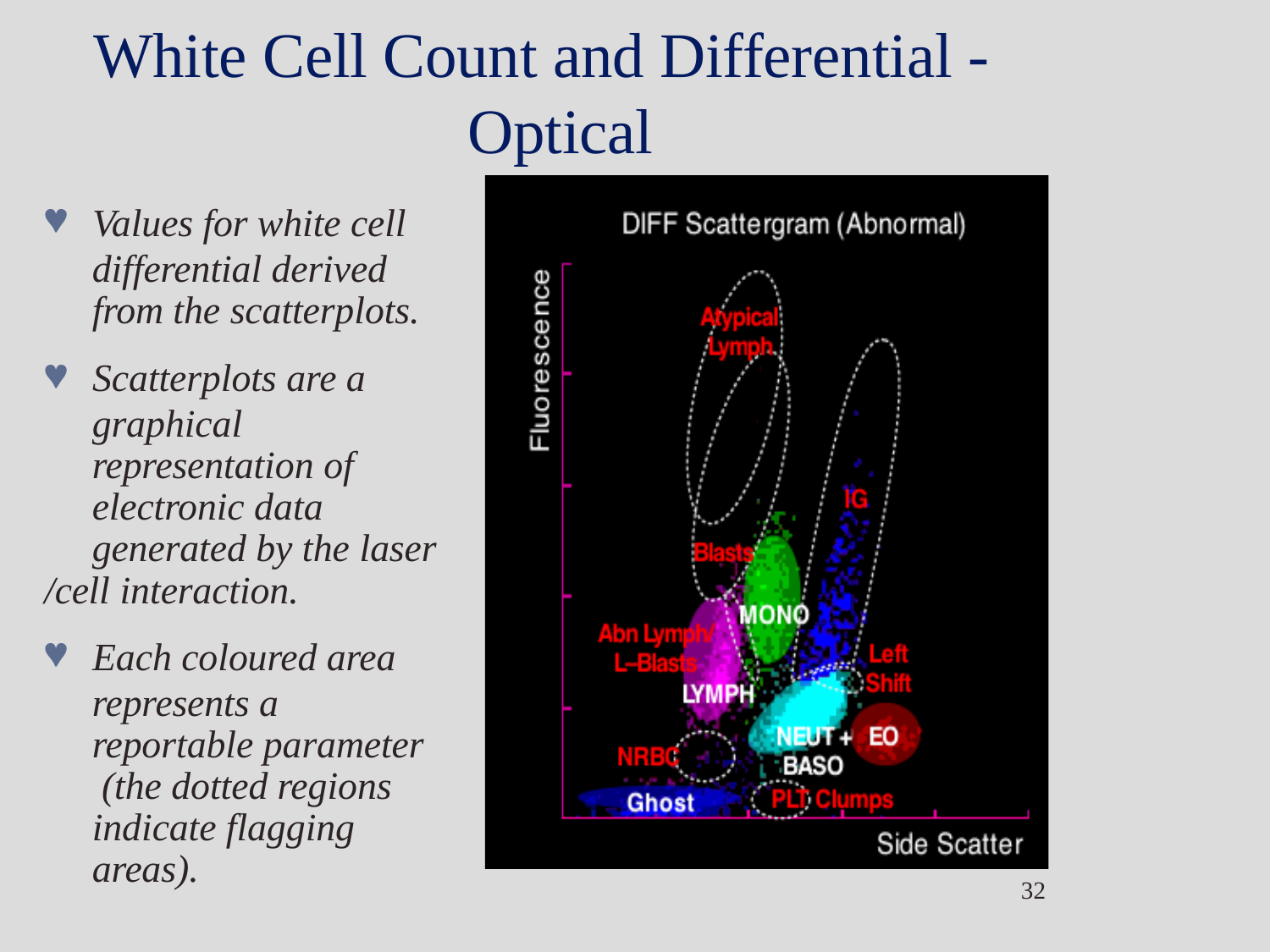

# White Cell Count and Differential -  Optical

♥ Values for white cell  differential derived  from the scatterplots.
♥ Scatterplots are a  graphical  representation of  electronic data  generated by the laser
/cell interaction.
♥ Each coloured area  represents a  reportable parameter  (the dotted regions  indicate flagging  areas).
32